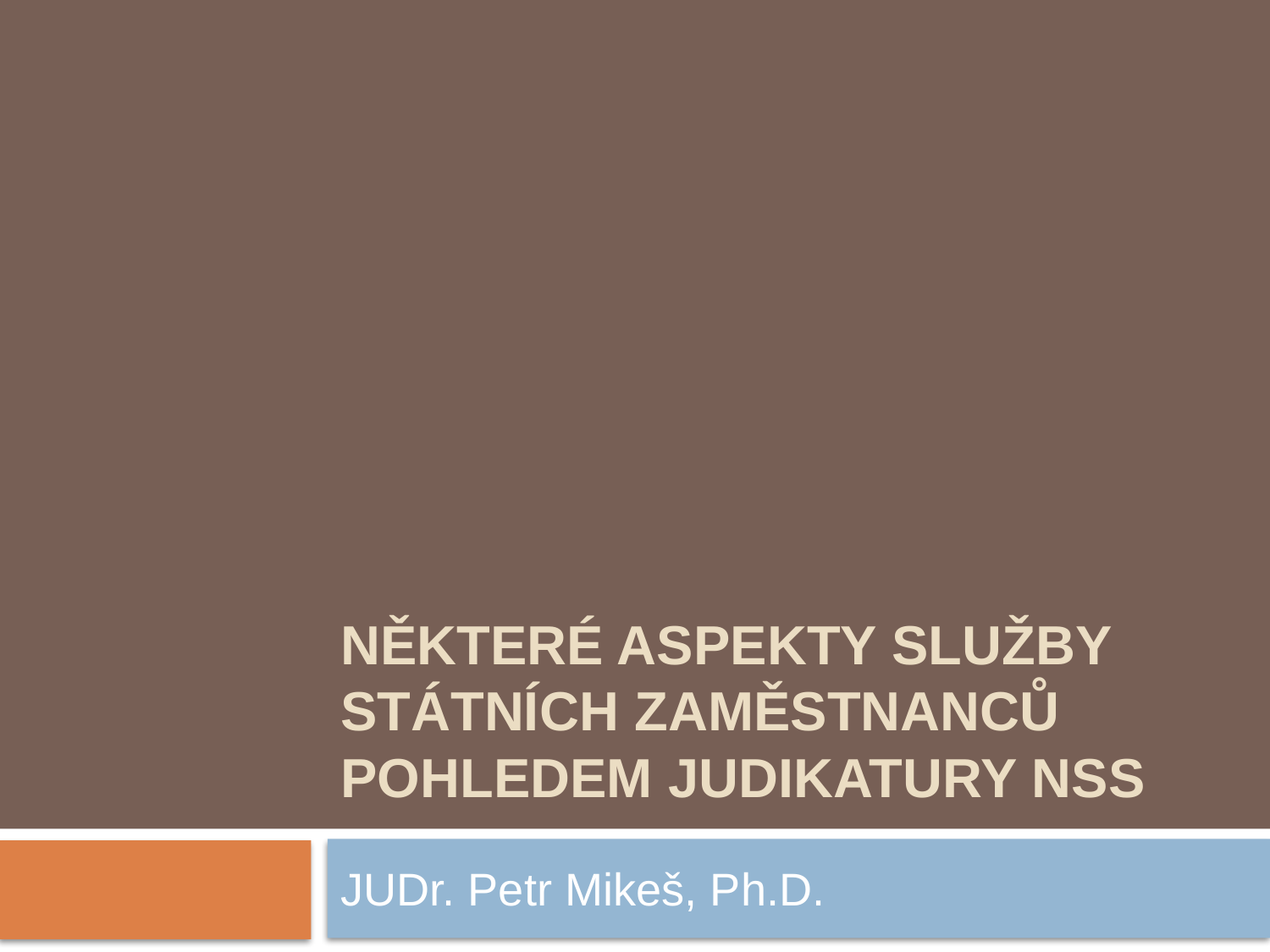

# Některé aspekty služby státních zaměstnanců pohledem judikatury NSS
JUDr. Petr Mikeš, Ph.D.